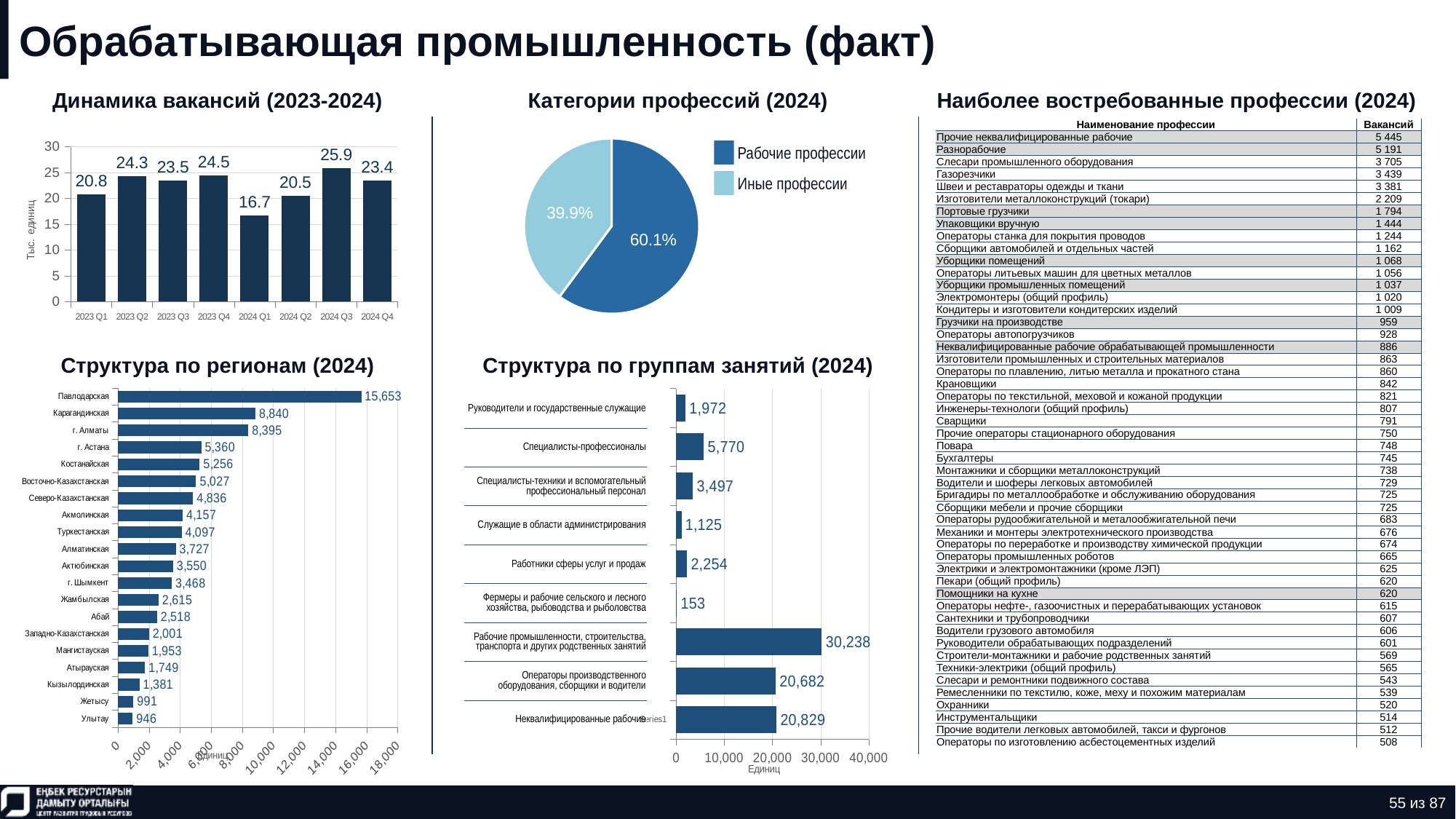

# Обрабатывающая промышленность (факт)
Динамика вакансий (2023-2024)
Категории профессий (2024)
Наиболее востребованные профессии (2024)

### Chart

| Category | Количество |
|---|---|
| нерабочая профессия | 0.6013522884882109 |
| рабочая профессия | 0.3986477115117892 |
| Наименование профессии | Вакансий |
| --- | --- |
| Прочие неквалифицированные рабочие | 5 445 |
| Разнорабочие | 5 191 |
| Слесари промышленного оборудования | 3 705 |
| Газорезчики | 3 439 |
| Швеи и реставраторы одежды и ткани | 3 381 |
| Изготовители металлоконструкций (токари) | 2 209 |
| Портовые грузчики | 1 794 |
| Упаковщики вручную | 1 444 |
| Операторы станка для покрытия проводов | 1 244 |
| Сборщики автомобилей и отдельных частей | 1 162 |
| Уборщики помещений | 1 068 |
| Операторы литьевых машин для цветных металлов | 1 056 |
| Уборщики промышленных помещений | 1 037 |
| Электромонтеры (общий профиль) | 1 020 |
| Кондитеры и изготовители кондитерских изделий | 1 009 |
| Грузчики на производстве | 959 |
| Операторы автопогрузчиков | 928 |
| Неквалифицированные рабочие обрабатывающей промышленности | 886 |
| Изготовители промышленных и строительных материалов | 863 |
| Операторы по плавлению, литью металла и прокатного стана | 860 |
| Крановщики | 842 |
| Операторы по текстильной, меховой и кожаной продукции | 821 |
| Инженеры-технологи (общий профиль) | 807 |
| Сварщики | 791 |
| Прочие операторы стационарного оборудования | 750 |
| Повара | 748 |
| Бухгалтеры | 745 |
| Монтажники и сборщики металлоконструкций | 738 |
| Водители и шоферы легковых автомобилей | 729 |
| Бригадиры по металлообработке и обслуживанию оборудования | 725 |
| Сборщики мебели и прочие сборщики | 725 |
| Операторы рудообжигательной и металообжигательной печи | 683 |
| Механики и монтеры электротехнического производства | 676 |
| Операторы по переработке и производству химической продукции | 674 |
| Операторы промышленных роботов | 665 |
| Электрики и электромонтажники (кроме ЛЭП) | 625 |
| Пекари (общий профиль) | 620 |
| Помощники на кухне | 620 |
| Операторы нефте-, газоочистных и перерабатывающих установок | 615 |
| Сантехники и трубопроводчики | 607 |
| Водители грузового автомобиля | 606 |
| Руководители обрабатывающих подразделений | 601 |
| Строители-монтажники и рабочие родственных занятий | 569 |
| Техники-электрики (общий профиль) | 565 |
| Слесари и ремонтники подвижного состава | 543 |
| Ремесленники по текстилю, коже, меху и похожим материалам | 539 |
| Охранники | 520 |
| Инструментальщики | 514 |
| Прочие водители легковых автомобилей, такси и фургонов | 512 |
| Операторы по изготовлению асбестоцементных изделий | 508 |

### Chart

| Category | Ряд 1 |
|---|---|
| 2023 Q1 | 20.787 |
| 2023 Q2 | 24.341 |
| 2023 Q3 | 23.537 |
| 2023 Q4 | 24.494 |
| 2024 Q1 | 16.716 |
| 2024 Q2 | 20.472 |
| 2024 Q3 | 25.923 |
| 2024 Q4 | 23.409 |
Рабочие профессии

Иные профессии

Структура по регионам (2024)
Структура по группам занятий (2024)

### Chart

| Category | Ряд 1 |
|---|---|
| Улытау | 946.0 |
| Жетысу | 991.0 |
| Кызылординская | 1381.0 |
| Атырауская | 1749.0 |
| Мангистауская | 1953.0 |
| Западно-Казахстанская | 2001.0 |
| Абай | 2518.0 |
| Жамбылская | 2615.0 |
| г. Шымкент | 3468.0 |
| Актюбинская | 3550.0 |
| Алматинская | 3727.0 |
| Туркестанская | 4097.0 |
| Акмолинская | 4157.0 |
| Северо-Казахстанская | 4836.0 |
| Восточно-Казахстанская | 5027.0 |
| Костанайская | 5256.0 |
| г. Астана | 5360.0 |
| г. Алматы | 8395.0 |
| Карагандинская | 8840.0 |
| Павлодарская | 15653.0 |

### Chart

| Category | Ряд 1 |
|---|---|
|  | 20829.0 |
|  | 20682.0 |
|  | 30238.0 |
|  | 153.0 |
|  | 2254.0 |
|  | 1125.0 |
|  | 3497.0 |
|  | 5770.0 |
|  | 1972.0 |
| Руководители и государственные служащие |
| --- |
| Специалисты-профессионалы |
| Специалисты-техники и вспомогательный профессиональный персонал |
| Служащие в области администрирования |
| Работники сферы услуг и продаж |
| Фермеры и рабочие сельского и лесного хозяйства, рыбоводства и рыболовства |
| Рабочие промышленности, строительства, транспорта и других родственных занятий |
| Операторы производственного оборудования, сборщики и водители |
| Неквалифицированные рабочие |
55 из 87